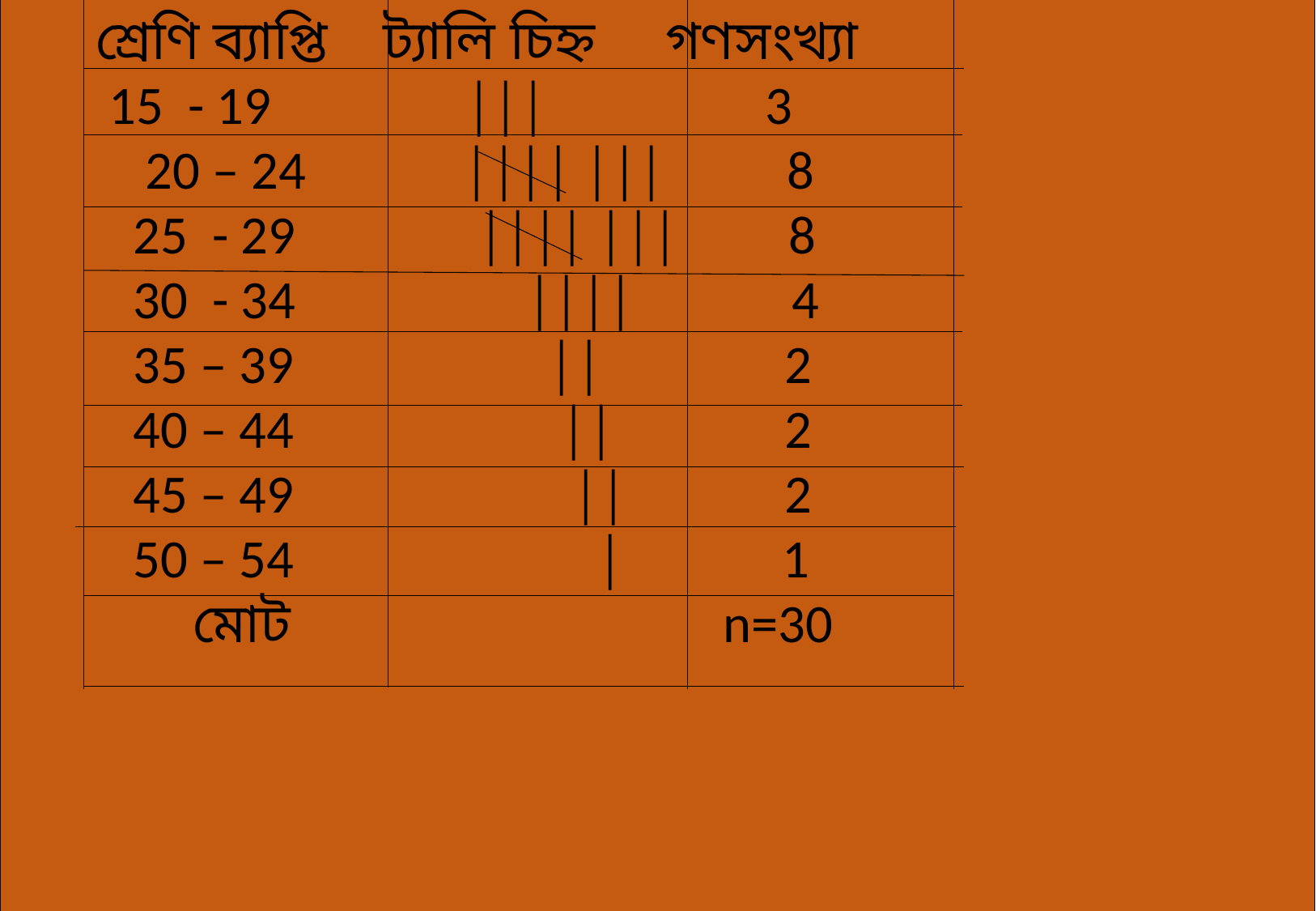

শ্রেণি ব্যাপ্তি    ট্যালি চিহ্ন     গণসংখ্যা
        15  - 19                │││                  3
           20 – 24             ││││ │││          8
          25  - 29               ││││ │││         8
          30  - 34                   ││││             4
          35 – 39                     ││               2
          40 – 44                      ││              2
          45 – 49                       ││             2
          50 – 54                         │             1
             মোট                               n=30